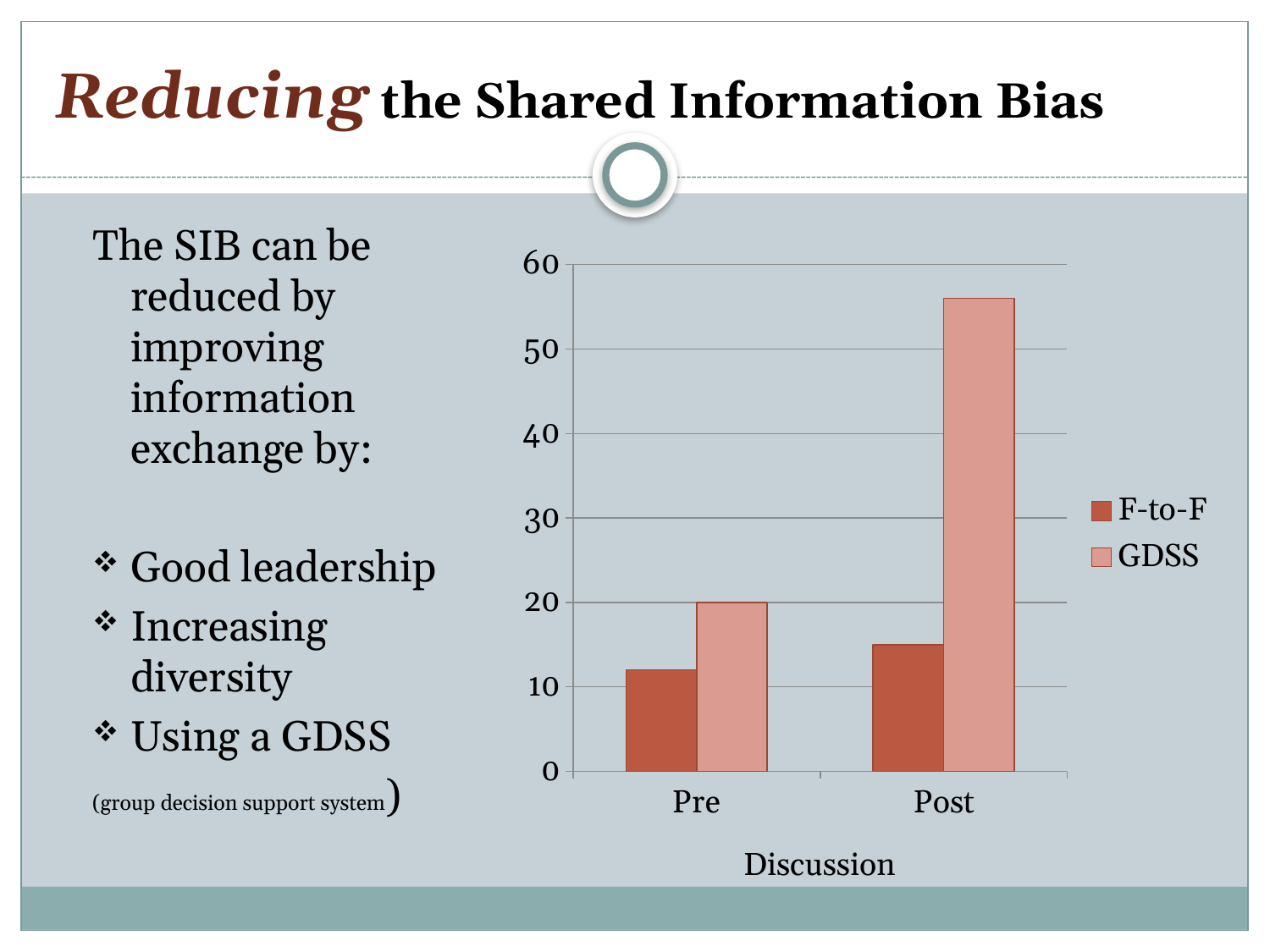

# Reducing the Shared Information Bias
The SIB can be reduced by improving information exchange by:

Good leadership
Increasing diversity
Using a GDSS
(group decision support system)

### Chart

| Category | F-to-F | GDSS |
|---|---|---|
| Pre | 12.0 | 20.0 |
| Post | 15.0 | 56.0 |
Discussion